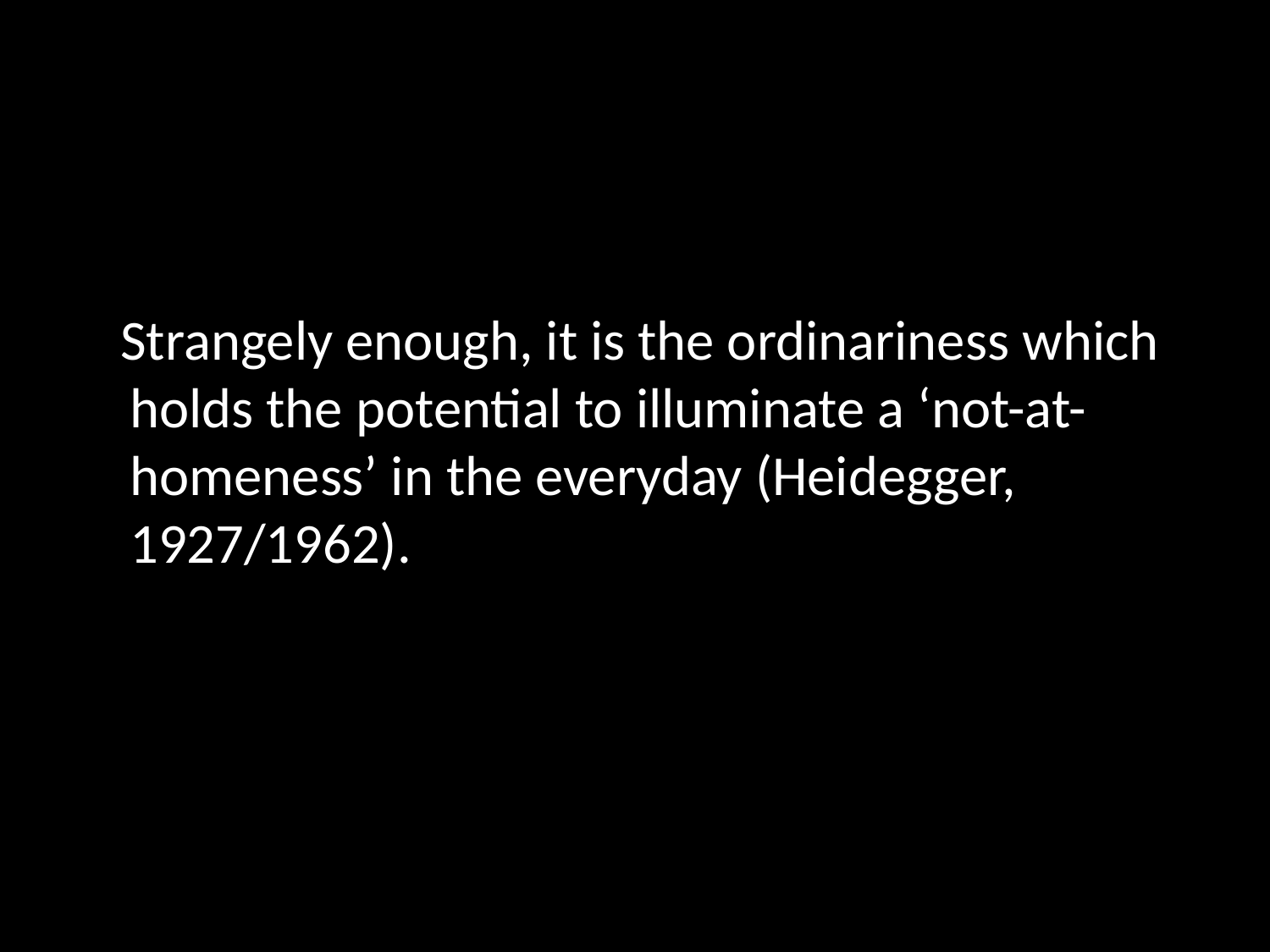

#
Strangely enough, it is the ordinariness which holds the potential to illuminate a ‘not-at-homeness’ in the everyday (Heidegger, 1927/1962).